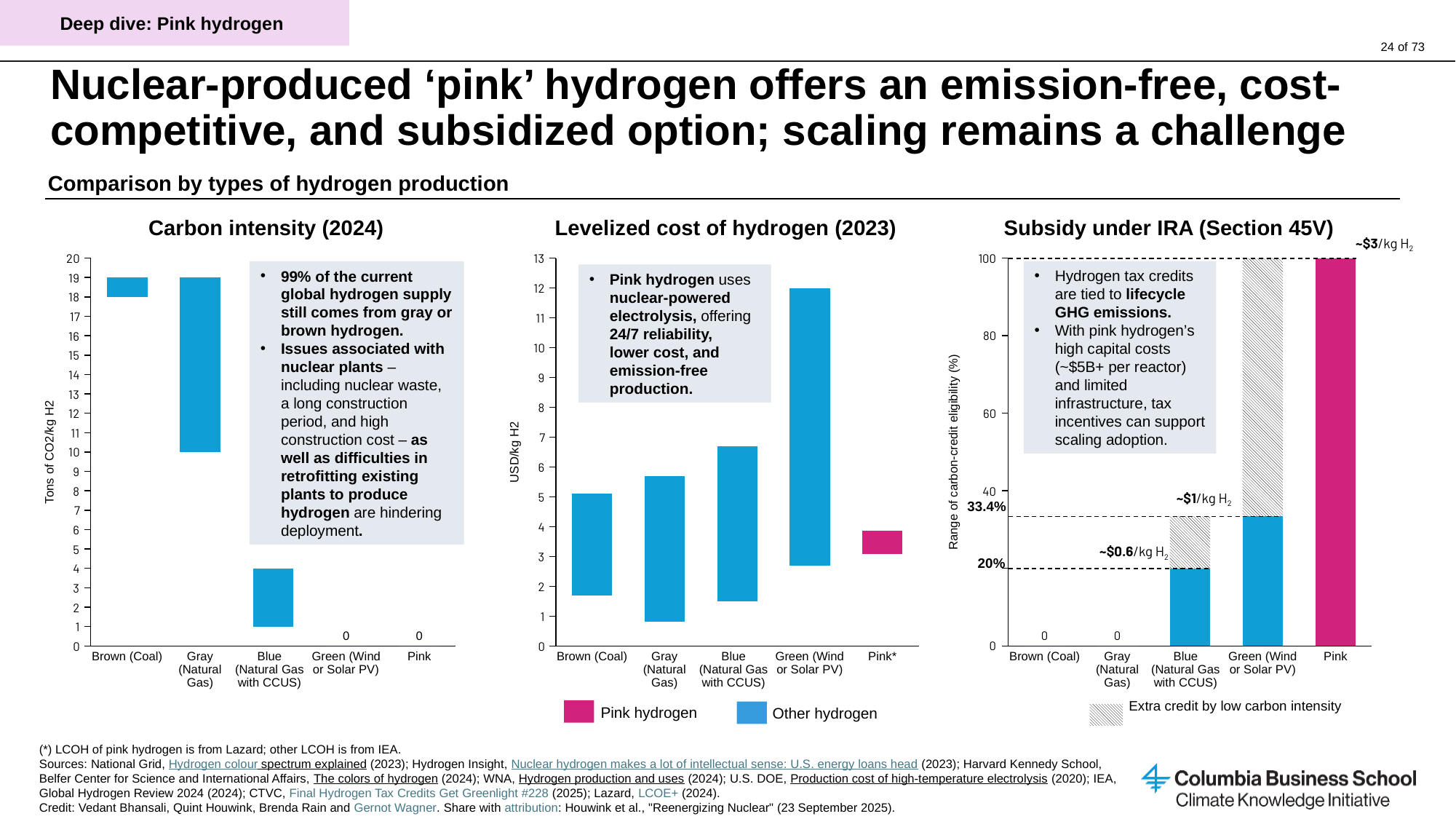

Deep dive: Pink hydrogen
# Nuclear-produced ‘pink’ hydrogen offers an emission-free, cost-competitive, and subsidized option; scaling remains a challenge
Comparison by types of hydrogen production
Carbon intensity (2024)
99% of the current global hydrogen supply still comes from gray or brown hydrogen.
Issues associated with nuclear plants – including nuclear waste, a long construction period, and high construction cost – as well as difficulties in retrofitting existing plants to produce hydrogen are hindering deployment.
Levelized cost of hydrogen (2023)
Subsidy under IRA (Section 45V)
 ~$3/kg H2

### Chart

| Category |  |  |
|---|---|---|

### Chart

| Category |  |  |
|---|---|---|

### Chart

| Category |  |  |
|---|---|---|
100
Hydrogen tax credits are tied to lifecycle GHG emissions.
With pink hydrogen’s high capital costs (~$5B+ per reactor) and limited infrastructure, tax incentives can support scaling adoption.
Pink hydrogen uses nuclear-powered electrolysis, offering 24/7 reliability,  lower cost, and emission-free production.
80
Range of carbon-credit eligibility (%)
Tons of CO2/kg H2
60
USD/kg H2
 ~$1/kg H2
40
33.4%
 ~$0.6/kg H2
20%
0
0
0
0
0
Brown (Coal)
Gray (Natural Gas)
Blue (Natural Gas with CCUS)
Green (Wind or Solar PV)
Pink
Brown (Coal)
Gray (Natural Gas)
Blue (Natural Gas with CCUS)
Green (Wind or Solar PV)
Pink*
Brown (Coal)
Gray (Natural Gas)
Blue (Natural Gas with CCUS)
Green (Wind or Solar PV)
Pink
Extra credit by low carbon intensity

Pink hydrogen
Other hydrogen

(*) LCOH of pink hydrogen is from Lazard; other LCOH is from IEA.
Sources: National Grid, Hydrogen colour spectrum explained (2023); Hydrogen Insight, Nuclear hydrogen makes a lot of intellectual sense: U.S. energy loans head (2023); Harvard Kennedy School, Belfer Center for Science and International Affairs, The colors of hydrogen (2024); WNA, Hydrogen production and uses (2024); U.S. DOE, Production cost of high-temperature electrolysis (2020); IEA, Global Hydrogen Review 2024 (2024); CTVC, Final Hydrogen Tax Credits Get Greenlight #228 (2025); Lazard, LCOE+ (2024).
Credit: Vedant Bhansali, Quint Houwink, Brenda Rain and Gernot Wagner. Share with attribution: Houwink et al., "Reenergizing Nuclear" (23 September 2025).